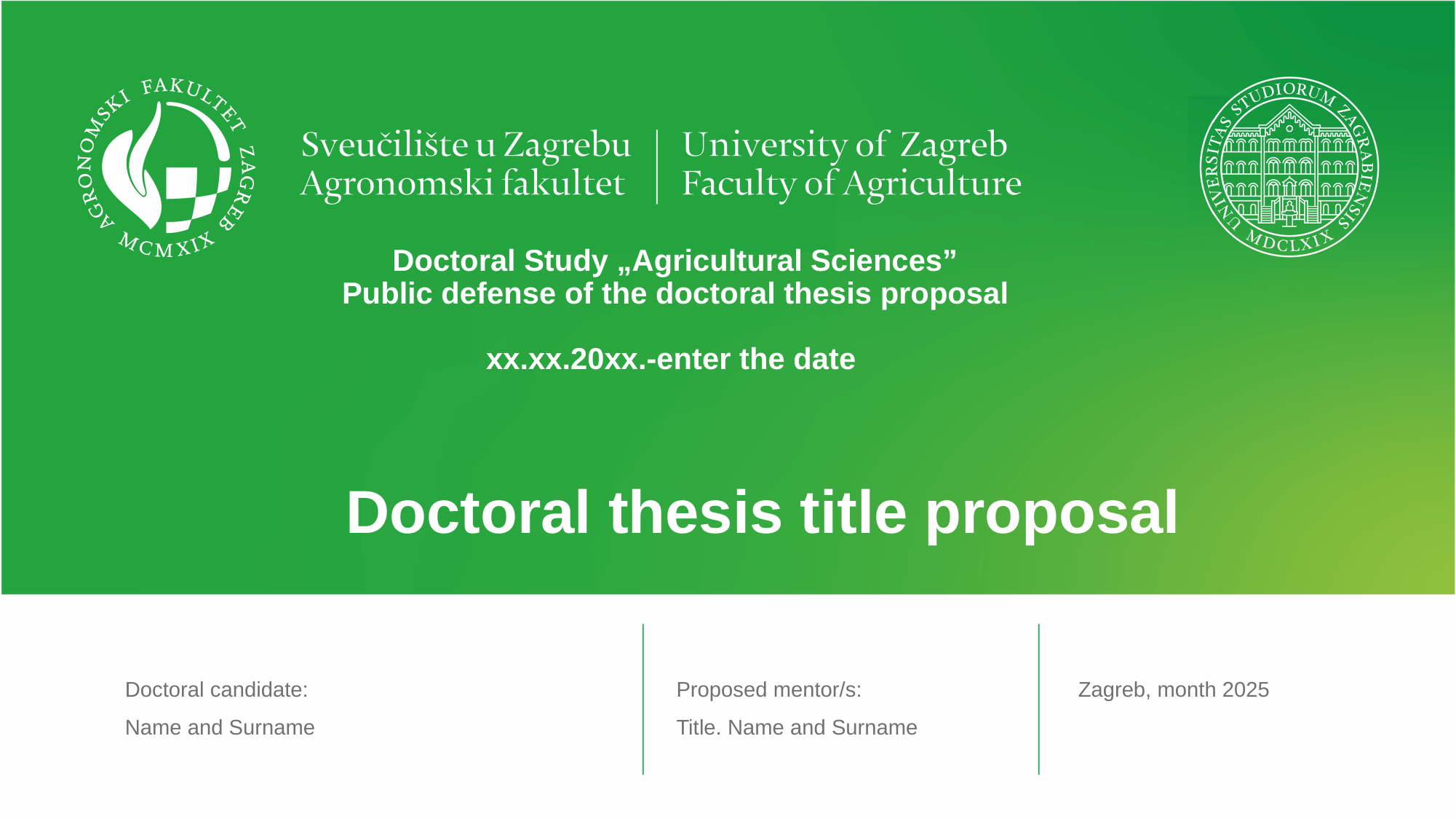

Doctoral Study „Agricultural Sciences”
Public defense of the doctoral thesis proposal
xx.xx.20xx.-enter the date
# Doctoral thesis title proposal
Zagreb, month 2025
Proposed mentor/s:
Title. Name and Surname
Doctoral candidate:
Name and Surname